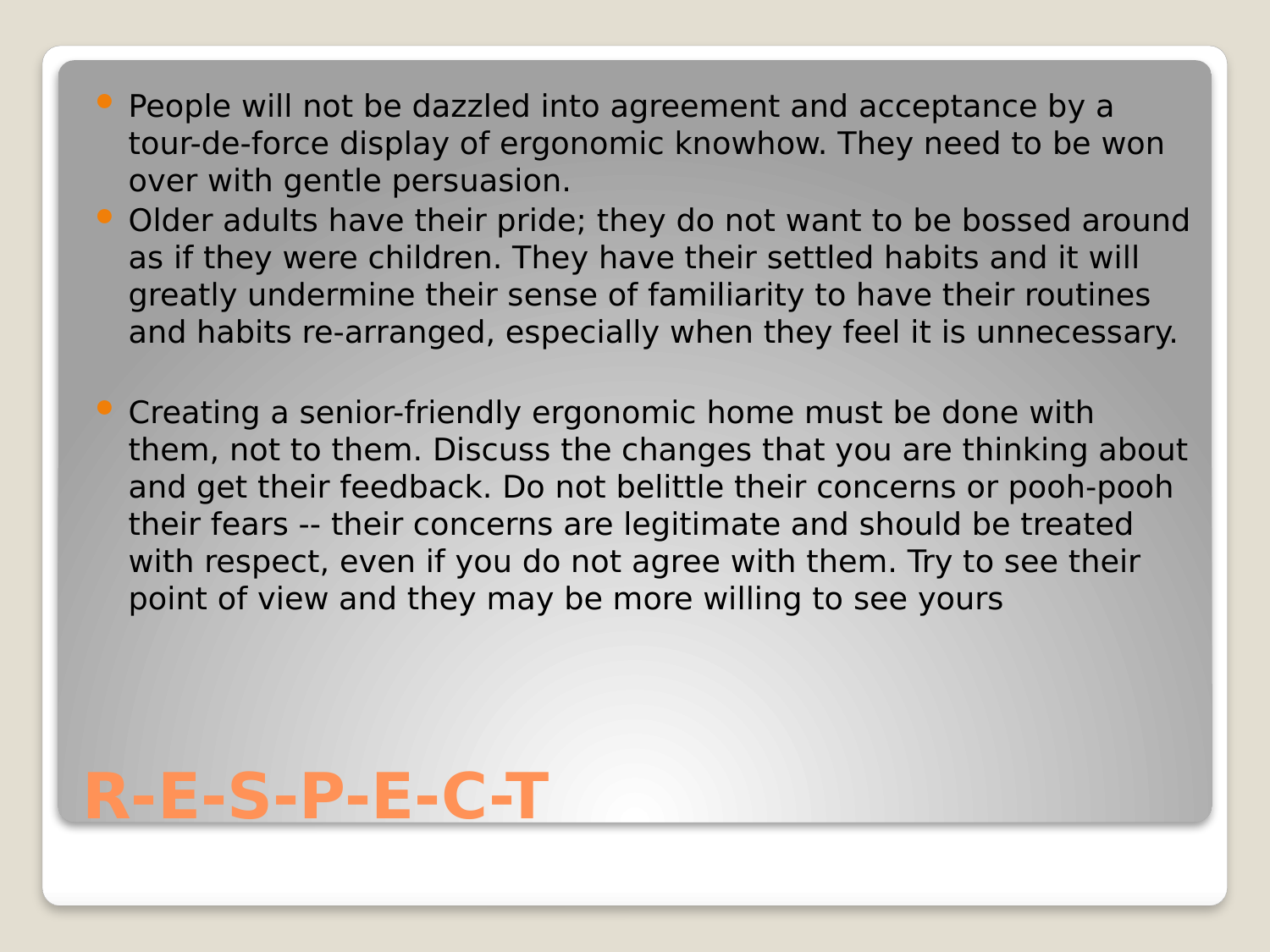

People will not be dazzled into agreement and acceptance by a tour-de-force display of ergonomic knowhow. They need to be won over with gentle persuasion.
Older adults have their pride; they do not want to be bossed around as if they were children. They have their settled habits and it will greatly undermine their sense of familiarity to have their routines and habits re-arranged, especially when they feel it is unnecessary.

Creating a senior-friendly ergonomic home must be done with them, not to them. Discuss the changes that you are thinking about and get their feedback. Do not belittle their concerns or pooh-pooh their fears -- their concerns are legitimate and should be treated with respect, even if you do not agree with them. Try to see their point of view and they may be more willing to see yours
# R-E-S-P-E-C-T